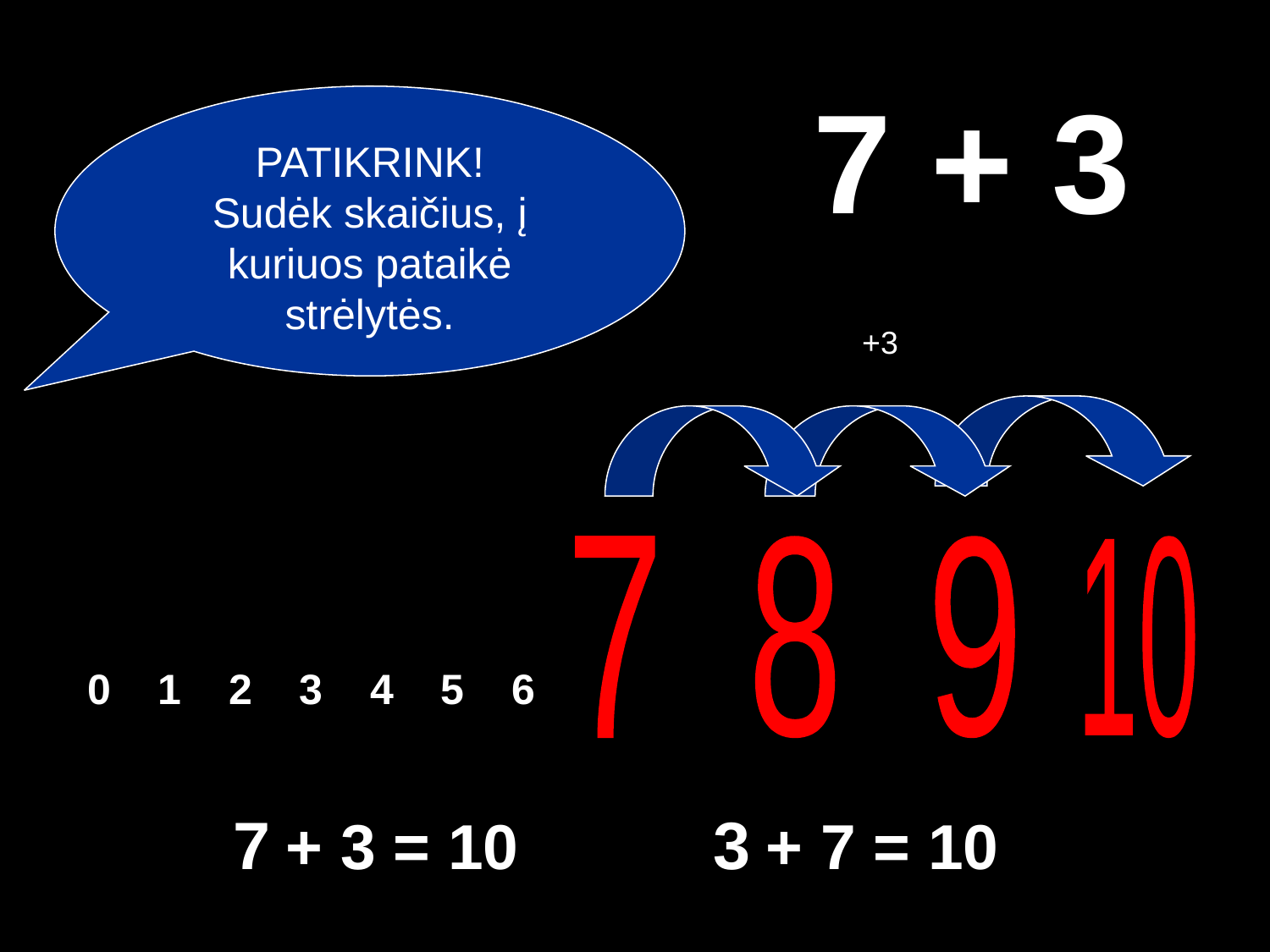

7 + 3
PATIKRINK!
Sudėk skaičius, į kuriuos pataikė strėlytės.
     +3

7
8
9
10
0    1    2    3    4    5    6
 7 + 3 = 10
 3 + 7 = 10